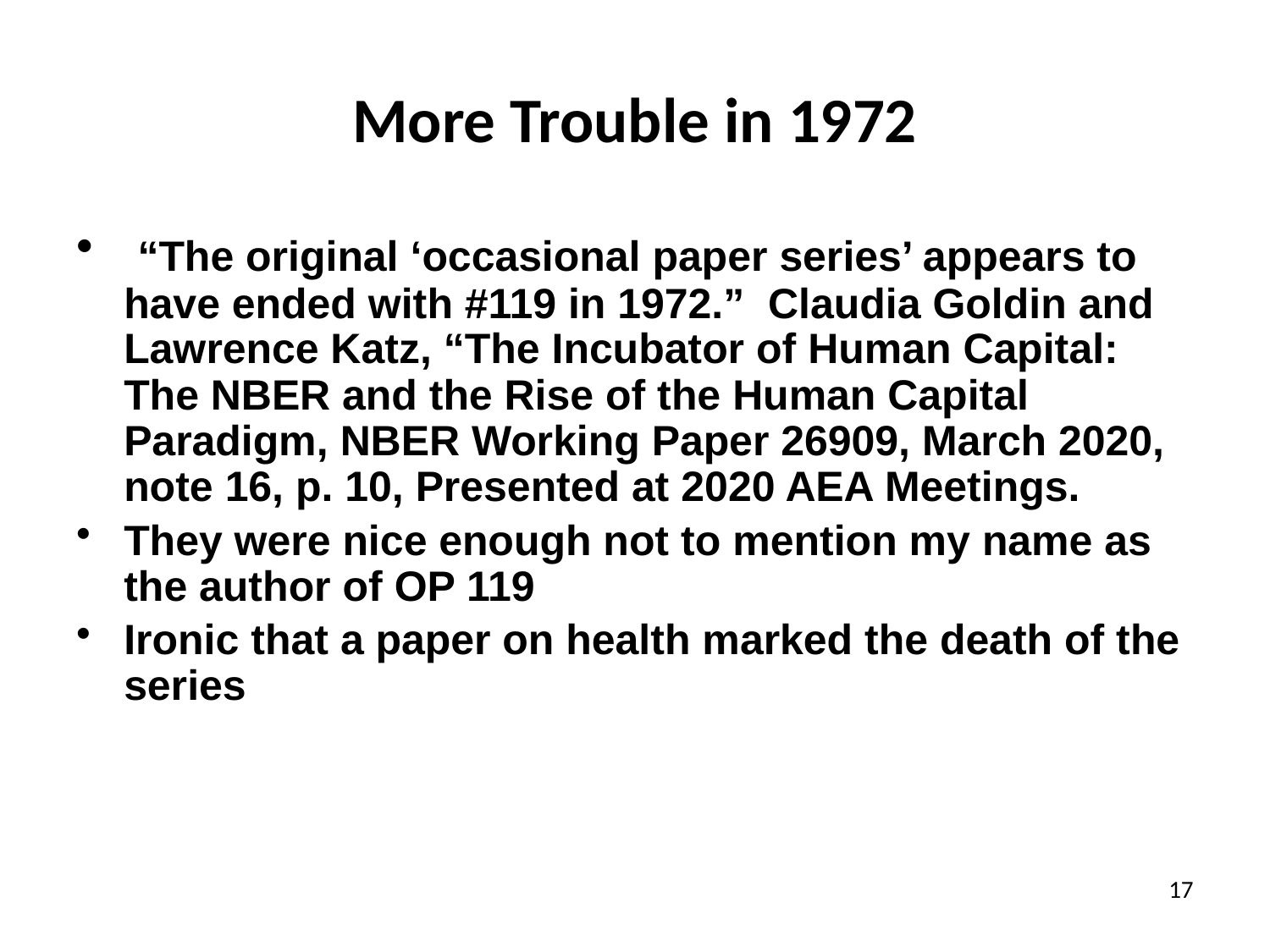

# More Trouble in 1972
 “The original ‘occasional paper series’ appears to have ended with #119 in 1972.”  Claudia Goldin and Lawrence Katz, “The Incubator of Human Capital: The NBER and the Rise of the Human Capital Paradigm, NBER Working Paper 26909, March 2020, note 16, p. 10, Presented at 2020 AEA Meetings.
They were nice enough not to mention my name as the author of OP 119
Ironic that a paper on health marked the death of the series
17